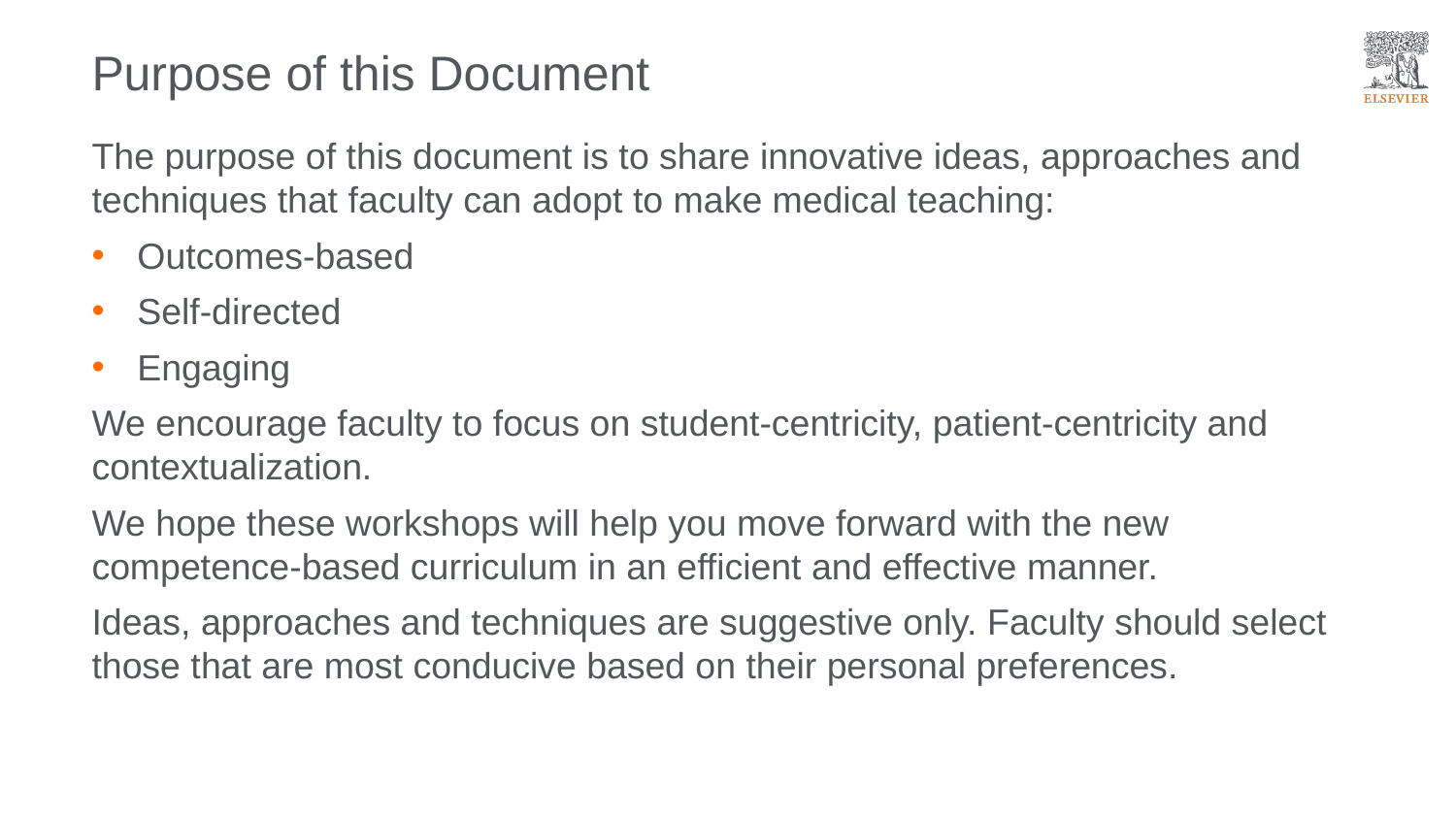

# Purpose of this Document
The purpose of this document is to share innovative ideas, approaches and techniques that faculty can adopt to make medical teaching:
Outcomes-based
Self-directed
Engaging
We encourage faculty to focus on student-centricity, patient-centricity and contextualization.
We hope these workshops will help you move forward with the new competence-based curriculum in an efficient and effective manner.
Ideas, approaches and techniques are suggestive only. Faculty should select those that are most conducive based on their personal preferences.